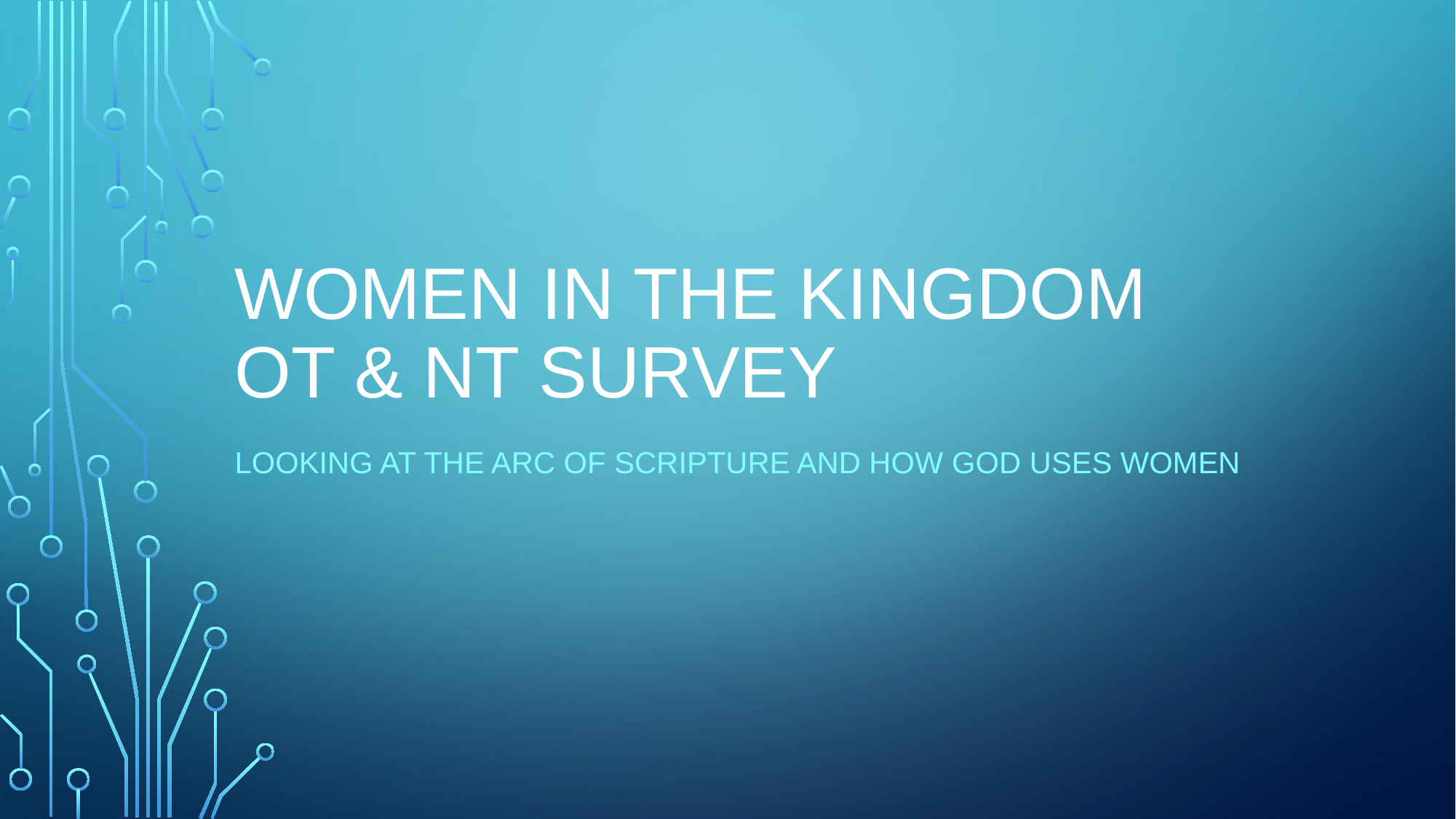

# Women in the Kingdom ot & nt survey
Looking at the arc of scripture and how god uses women